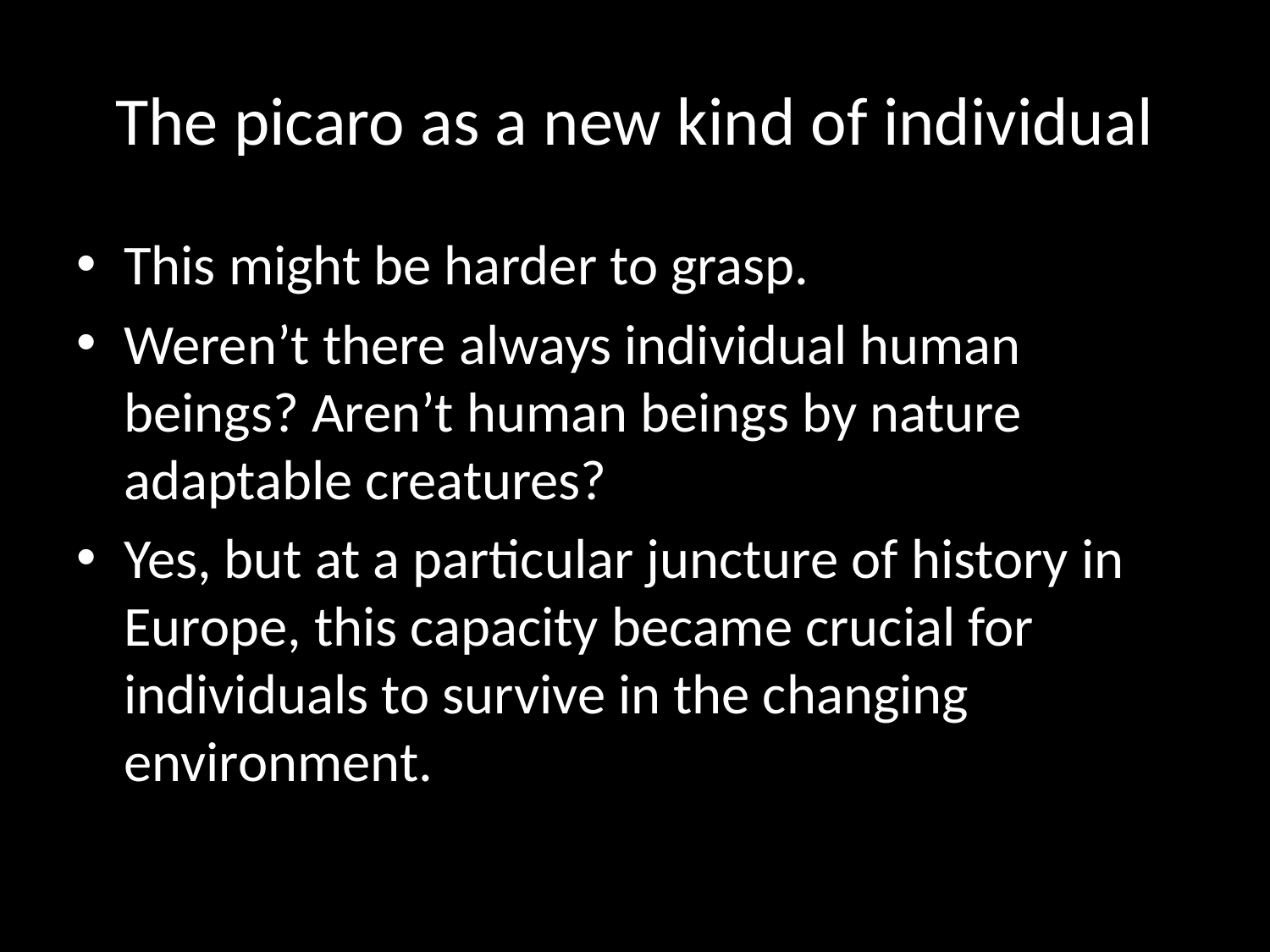

# The picaro as a new kind of individual
This might be harder to grasp.
Weren’t there always individual human beings? Aren’t human beings by nature adaptable creatures?
Yes, but at a particular juncture of history in Europe, this capacity became crucial for individuals to survive in the changing environment.